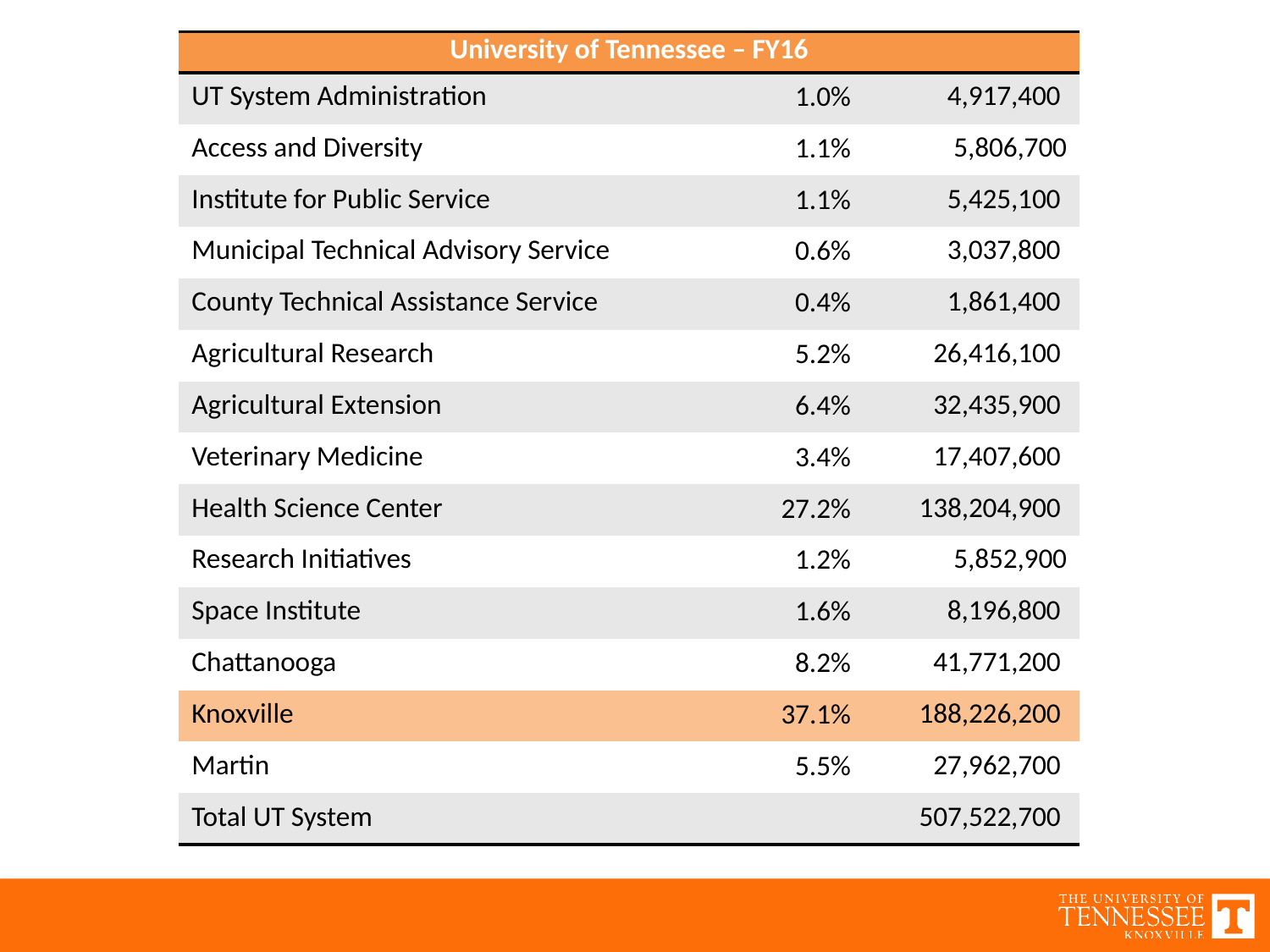

| University of Tennessee – FY16 |  |  |
| --- | --- | --- |
| UT System Administration | 1.0% | 4,917,400 |
| Access and Diversity | 1.1% | 5,806,700 |
| Institute for Public Service | 1.1% | 5,425,100 |
| Municipal Technical Advisory Service | 0.6% | 3,037,800 |
| County Technical Assistance Service | 0.4% | 1,861,400 |
| Agricultural Research | 5.2% | 26,416,100 |
| Agricultural Extension | 6.4% | 32,435,900 |
| Veterinary Medicine | 3.4% | 17,407,600 |
| Health Science Center | 27.2% | 138,204,900 |
| Research Initiatives | 1.2% | 5,852,900 |
| Space Institute | 1.6% | 8,196,800 |
| Chattanooga | 8.2% | 41,771,200 |
| Knoxville | 37.1% | 188,226,200 |
| Martin | 5.5% | 27,962,700 |
| Total UT System |  | 507,522,700 |